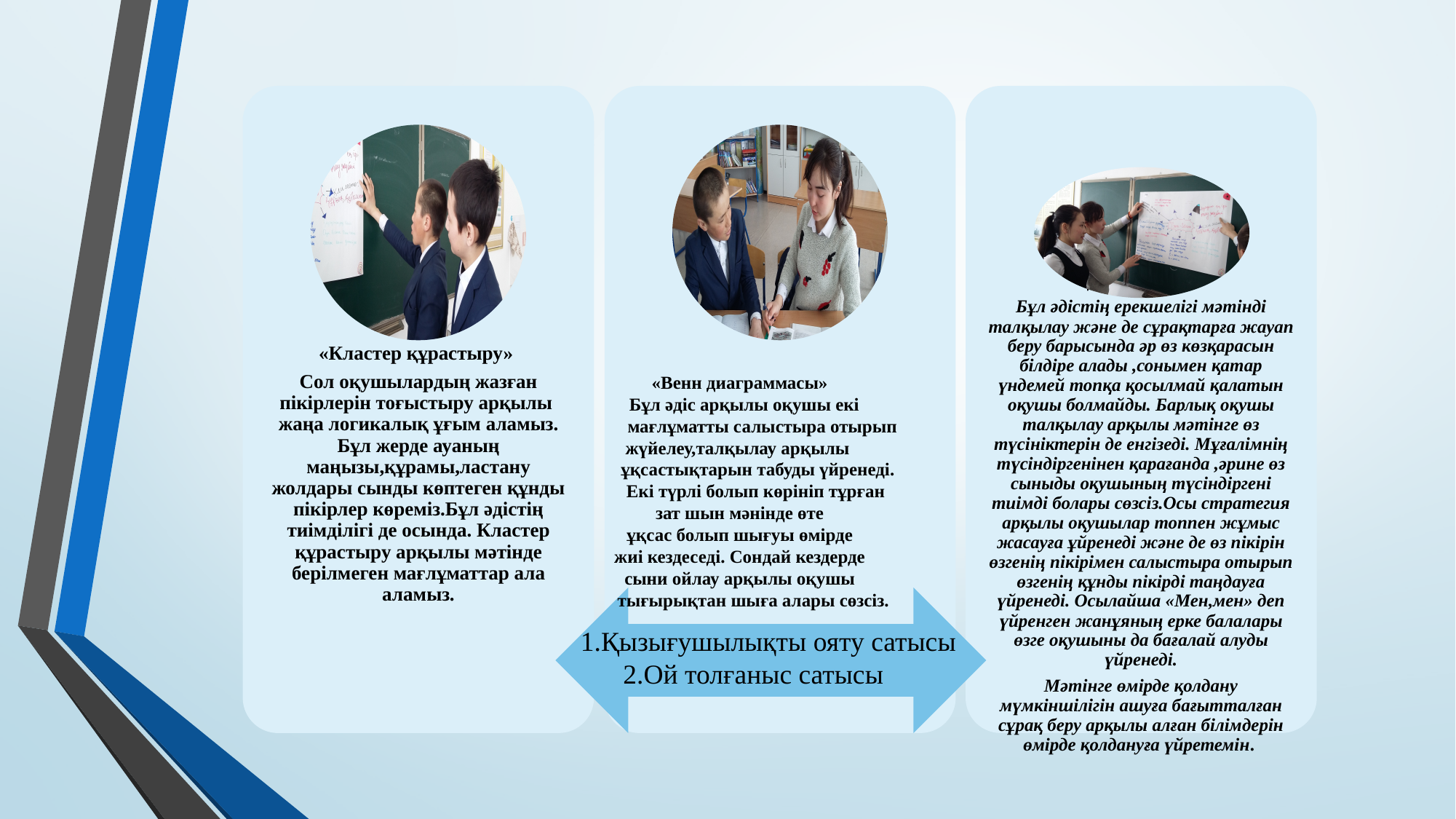

«Кластер құрастыру»
Сол оқушылардың жазған пікірлерін тоғыстыру арқылы  жаңа логикалық ұғым аламыз. Бұл жерде ауаның маңызы,құрамы,ластану жолдары сынды көптеген құнды пікірлер көреміз.Бұл әдістің тиімділігі де осында. Кластер құрастыру арқылы мәтінде берілмеген мағлұматтар ала аламыз.

«ДЖИК СО ІІ»

ДЖИК СО ІІ
Бұл әдістің ерекшелігі мәтінді талқылау және де сұрақтарға жауап беру барысында әр өз көзқарасын білдіре алады ,сонымен қатар үндемей топқа қосылмай қалатын оқушы болмайды. Барлық оқушы талқылау арқылы мәтінге өз түсініктерін де енгізеді. Мұғалімнің түсіндіргенінен қарағанда ,әрине өз сыныды оқушының түсіндіргені тиімді болары сөзсіз.Осы стратегия арқылы оқушылар топпен жұмыс жасауға ұйренеді және де өз пікірін өзгенің пікірімен салыстыра отырып өзгенің құнды пікірді таңдауға үйренеді. Осылайша «Мен,мен» деп үйренген жанұяның ерке балалары өзге оқушыны да бағалай алуды үйренеді.
Мәтінге өмірде қолдану мүмкіншілігін ашуға бағытталған сұрақ беру арқылы алған білімдерін өмірде қолдануға үйретемін.
«Венн диаграммасы»
  Бұл әдіс арқылы оқушы екі
           мағлұматты салыстыра отырып
жүйелеу,талқылау арқылы
        ұқсастықтарын табуды үйренеді.
        Екі түрлі болып көрініп тұрған
зат шын мәнінде өте
 ұқсас болып шығуы өмірде
жиі кездеседі. Сондай кездерде
 сыни ойлау арқылы оқушы
      тығырықтан шыға алары сөзсіз.
1.Қызығушылықты ояту сатысы
                                           2.Ой толғаныс сатысы